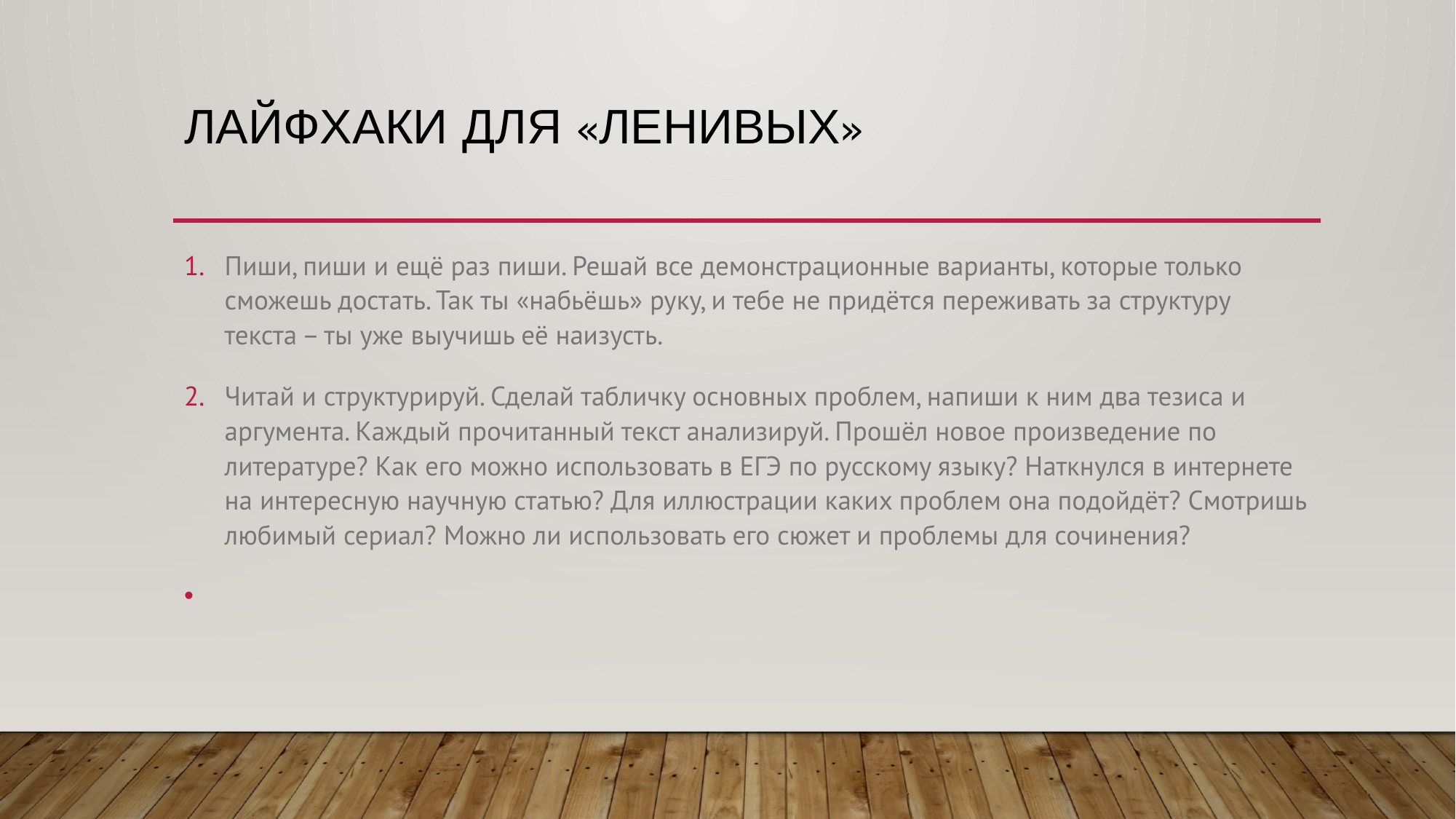

# Лайфхаки для «ленивых»
Пиши, пиши и ещё раз пиши. Решай все демонстрационные варианты, которые только сможешь достать. Так ты «набьёшь» руку, и тебе не придётся переживать за структуру текста – ты уже выучишь её наизусть.
Читай и структурируй. Сделай табличку основных проблем, напиши к ним два тезиса и аргумента. Каждый прочитанный текст анализируй. Прошёл новое произведение по литературе? Как его можно использовать в ЕГЭ по русскому языку? Наткнулся в интернете на интересную научную статью? Для иллюстрации каких проблем она подойдёт? Смотришь любимый сериал? Можно ли использовать его сюжет и проблемы для сочинения?